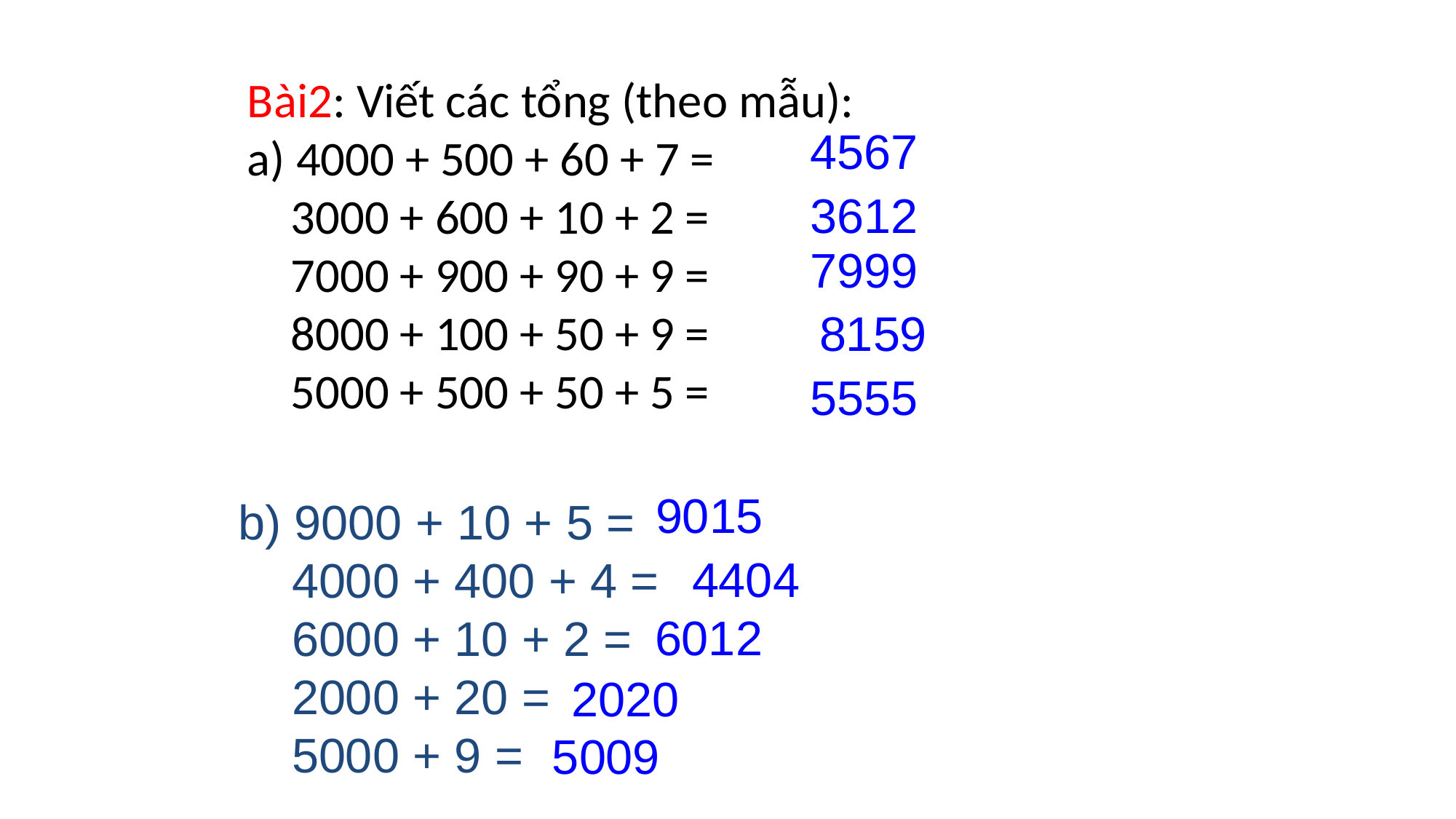

# Bài2: Viết các tổng (theo mẫu): a) 4000 + 500 + 60 + 7 = 3000 + 600 + 10 + 2 = 7000 + 900 + 90 + 9 = 8000 + 100 + 50 + 9 = 5000 + 500 + 50 + 5 =
4567
3612
7999
8159
5555
b) 9000 + 10 + 5 =
    4000 + 400 + 4 =
    6000 + 10 + 2 =
    2000 + 20 =
    5000 + 9 =
9015
4404
6012
2020
5009